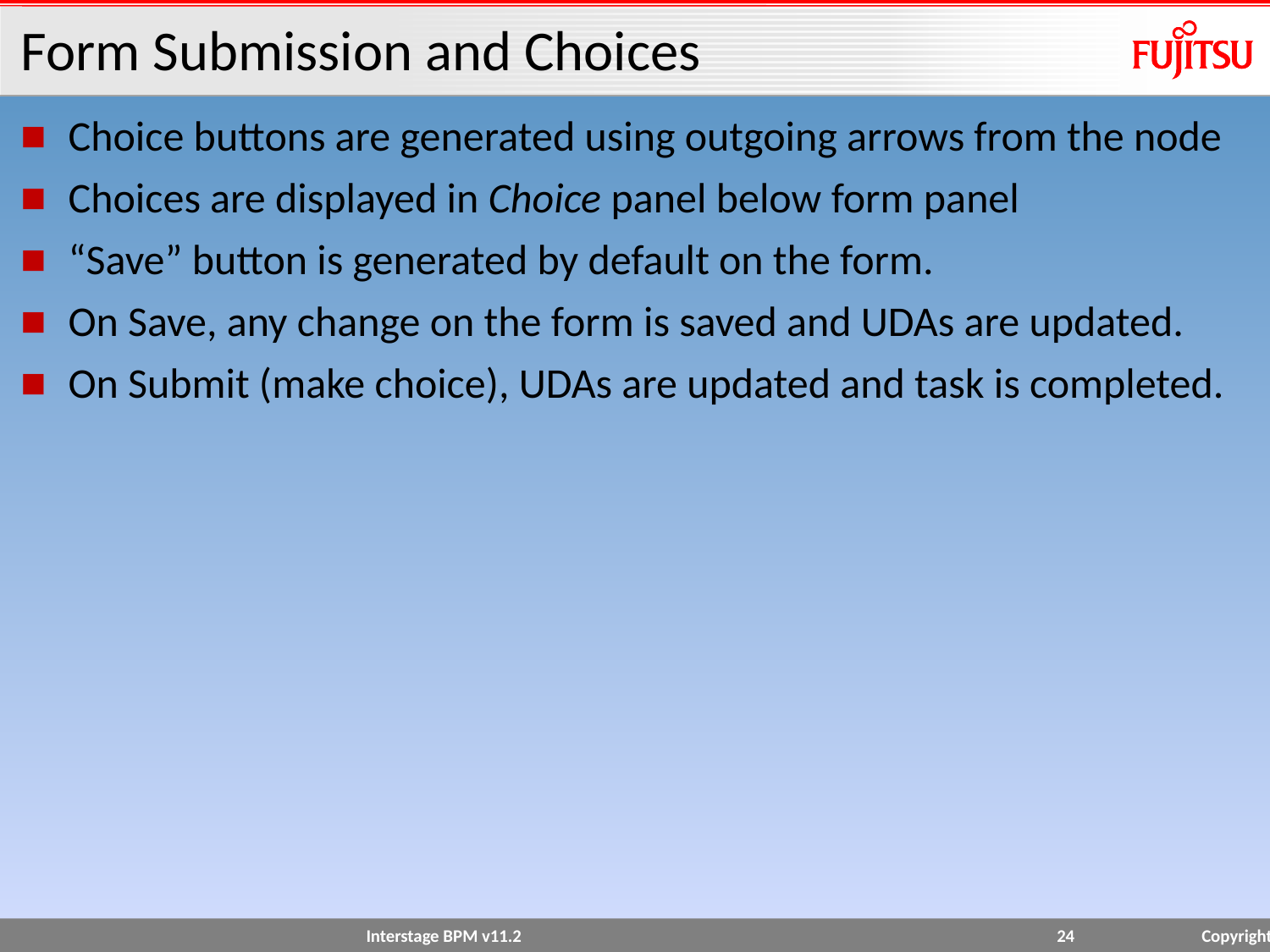

# Form Submission and Choices
Choice buttons are generated using outgoing arrows from the node
Choices are displayed in Choice panel below form panel
“Save” button is generated by default on the form.
On Save, any change on the form is saved and UDAs are updated.
On Submit (make choice), UDAs are updated and task is completed.